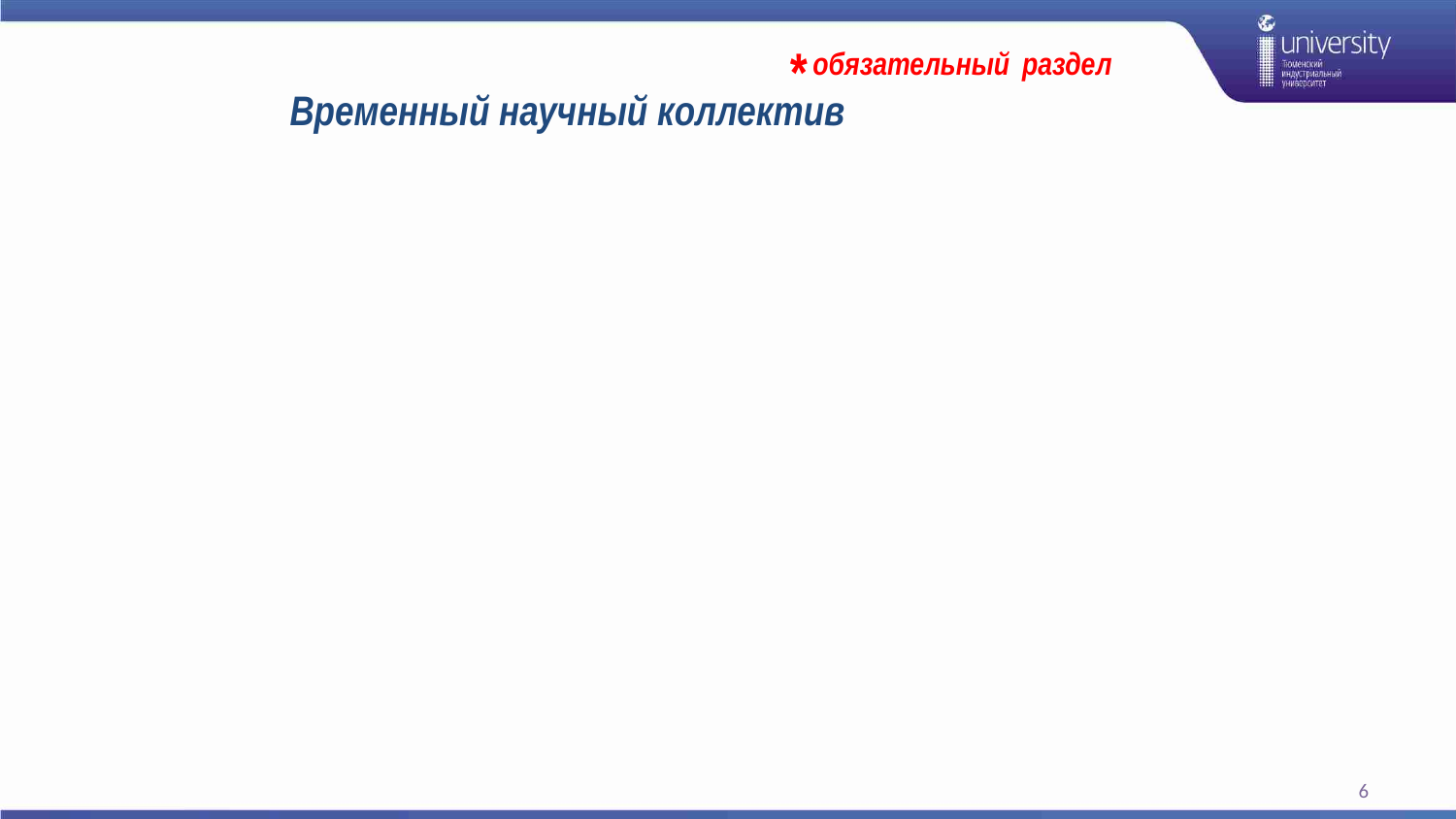

* обязательный раздел
# Временный научный коллектив

6